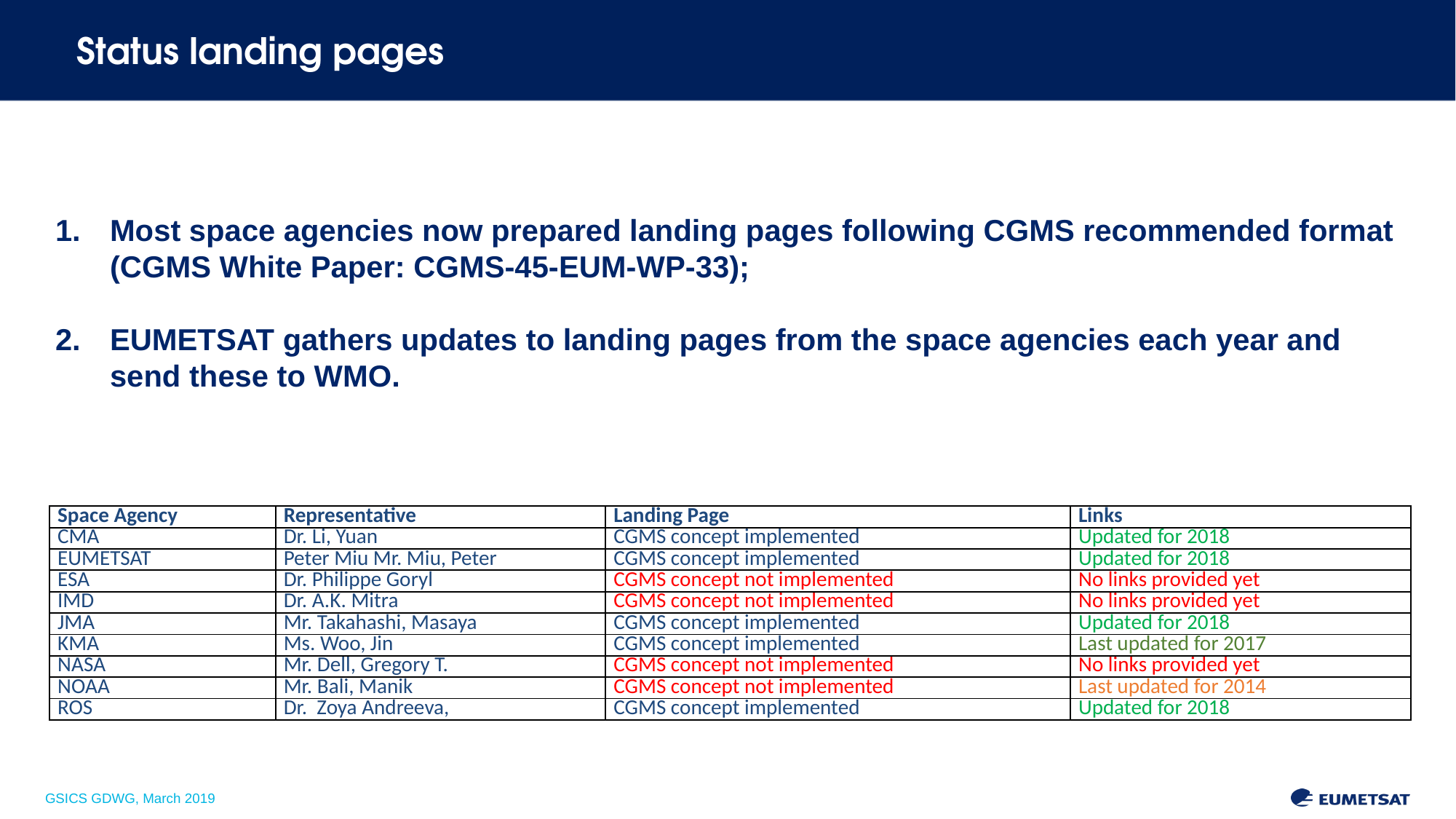

# Status landing pages

Most space agencies now prepared landing pages following CGMS recommended format (CGMS White Paper: CGMS-45-EUM-WP-33);

EUMETSAT gathers updates to landing pages from the space agencies each year and send these to WMO.

| Space Agency | Representative | Landing Page | Links |
| --- | --- | --- | --- |
| CMA | Dr. Li, Yuan | CGMS concept implemented | Updated for 2018 |
| EUMETSAT | Peter Miu Mr. Miu, Peter | CGMS concept implemented | Updated for 2018 |
| ESA | Dr. Philippe Goryl | CGMS concept not implemented | No links provided yet |
| IMD | Dr. A.K. Mitra | CGMS concept not implemented | No links provided yet |
| JMA | Mr. Takahashi, Masaya | CGMS concept implemented | Updated for 2018 |
| KMA | Ms. Woo, Jin | CGMS concept implemented | Last updated for 2017 |
| NASA | Mr. Dell, Gregory T. | CGMS concept not implemented | No links provided yet |
| NOAA | Mr. Bali, Manik | CGMS concept not implemented | Last updated for 2014 |
| ROS | Dr.  Zoya Andreeva, | CGMS concept implemented | Updated for 2018 |